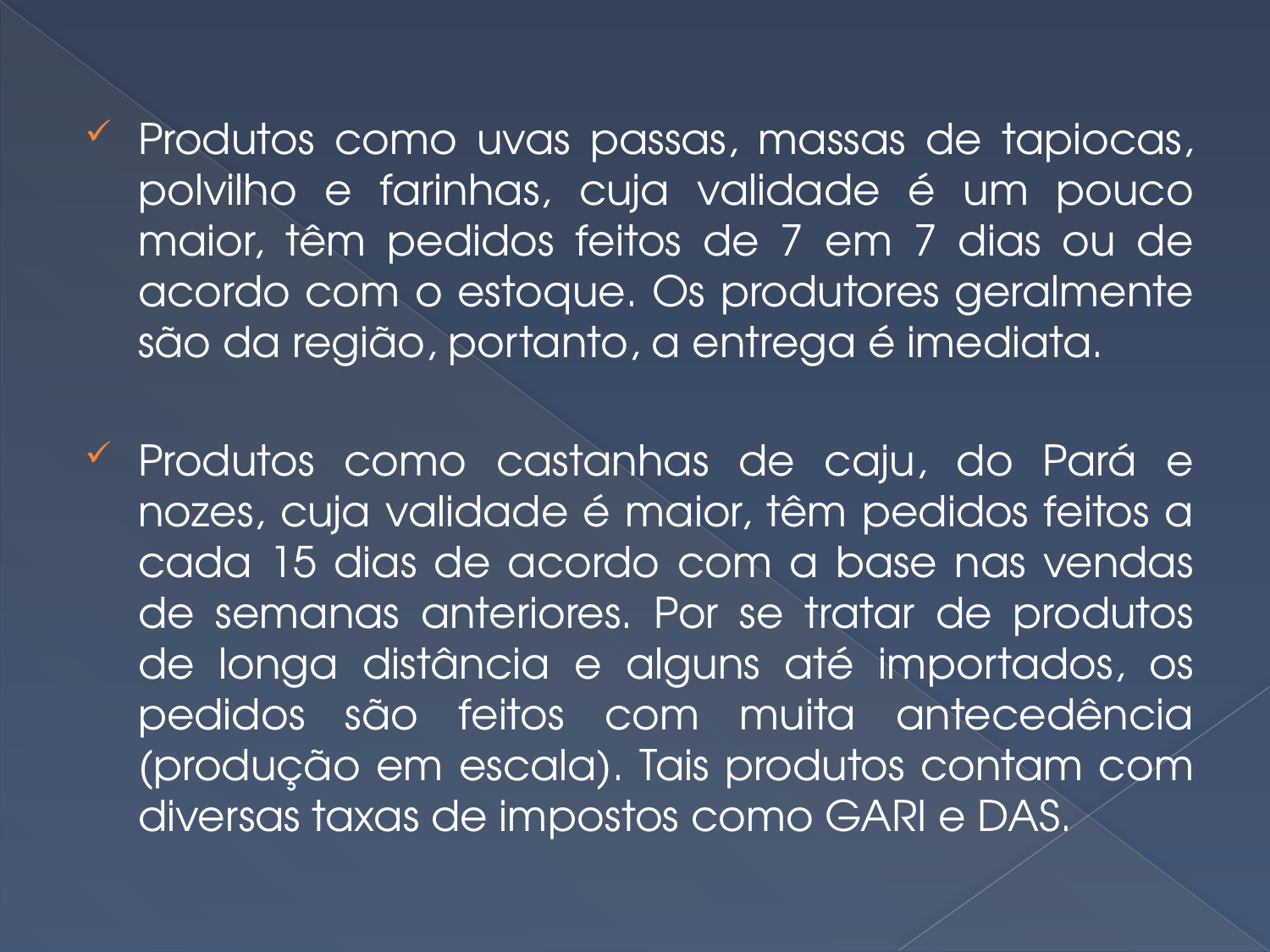

Produtos como uvas passas, massas de tapiocas, polvilho e farinhas, cuja validade é um pouco maior, têm pedidos feitos de 7 em 7 dias ou de acordo com o estoque. Os produtores geralmente são da região, portanto, a entrega é imediata.

Produtos como castanhas de caju, do Pará e nozes, cuja validade é maior, têm pedidos feitos a cada 15 dias de acordo com a base nas vendas de semanas anteriores. Por se tratar de produtos de longa distância e alguns até importados, os pedidos são feitos com muita antecedência (produção em escala). Tais produtos contam com diversas taxas de impostos como GARI e DAS.